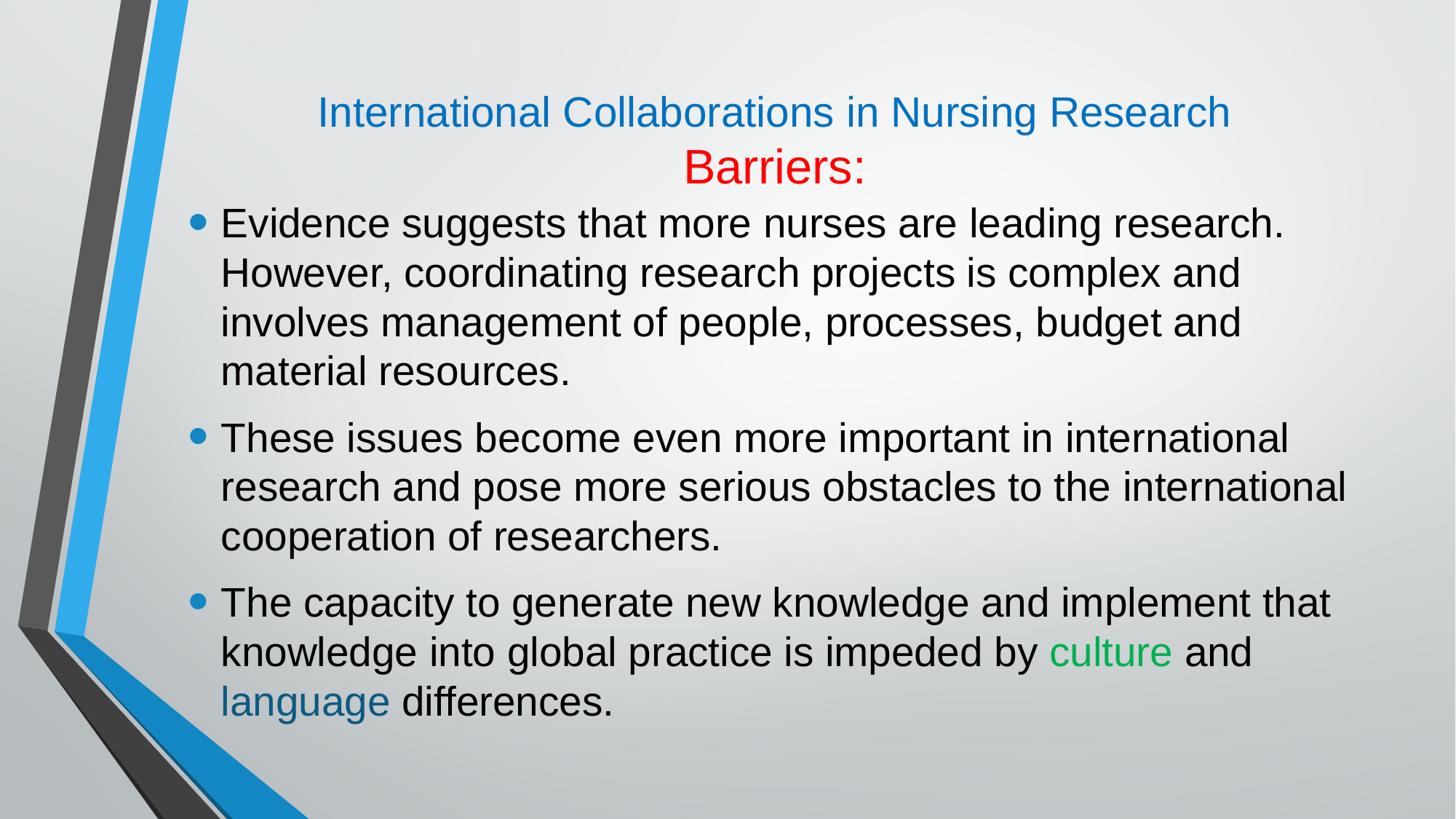

# International Collaborations in Nursing Research Barriers:
Evidence suggests that more nurses are leading research. However, coordinating research projects is complex and involves management of people, processes, budget and material resources.
These issues become even more important in international research and pose more serious obstacles to the international cooperation of researchers.
The capacity to generate new knowledge and implement that knowledge into global practice is impeded by culture and language differences.